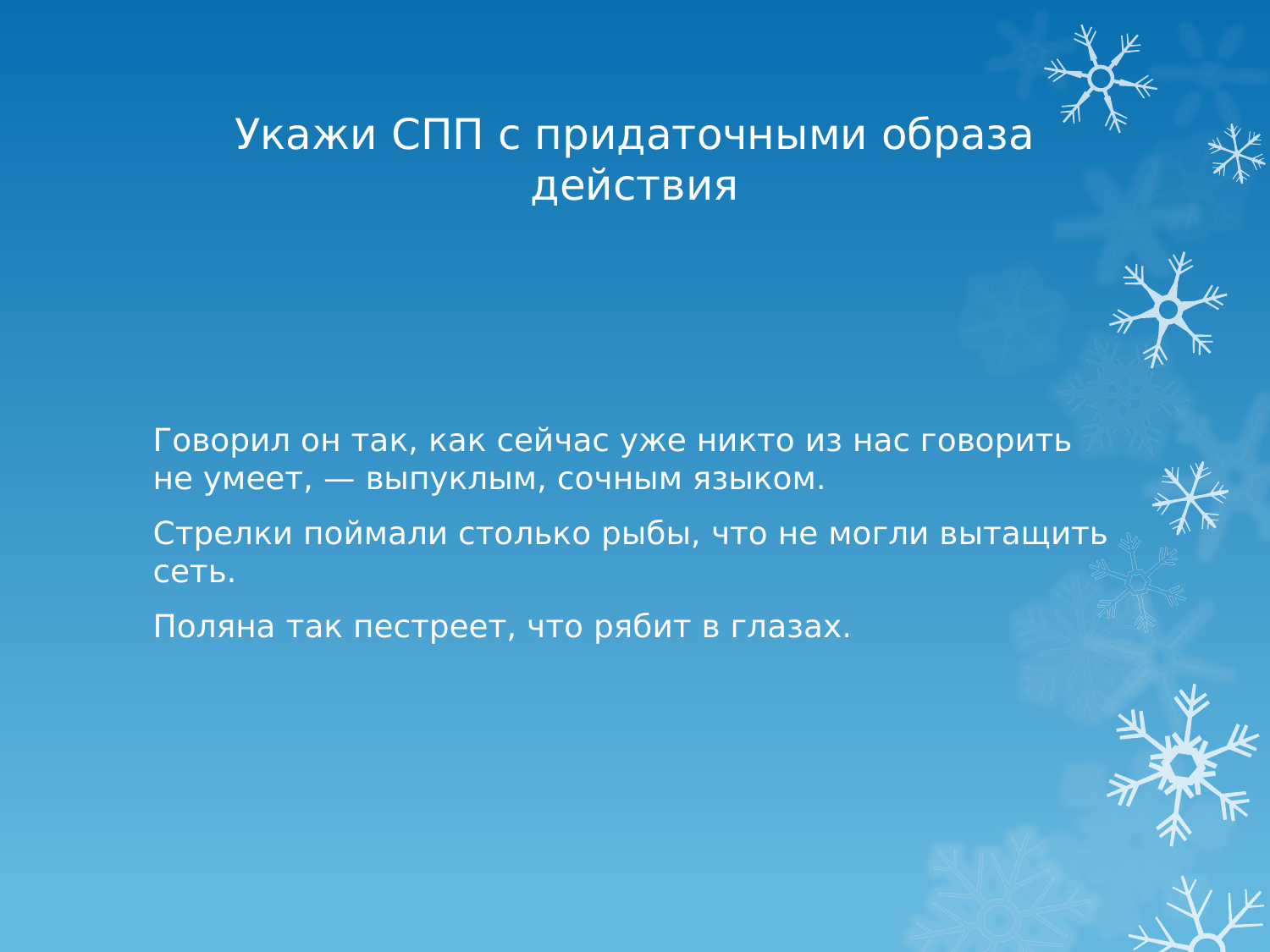

# Укажи СПП с придаточными образа действия

Говорил он так, как сейчас уже никто из нас говорить не умеет, — выпуклым, сочным языком.
Стрелки поймали столько рыбы, что не могли вытащить сеть.
Поляна так пестреет, что рябит в глазах.